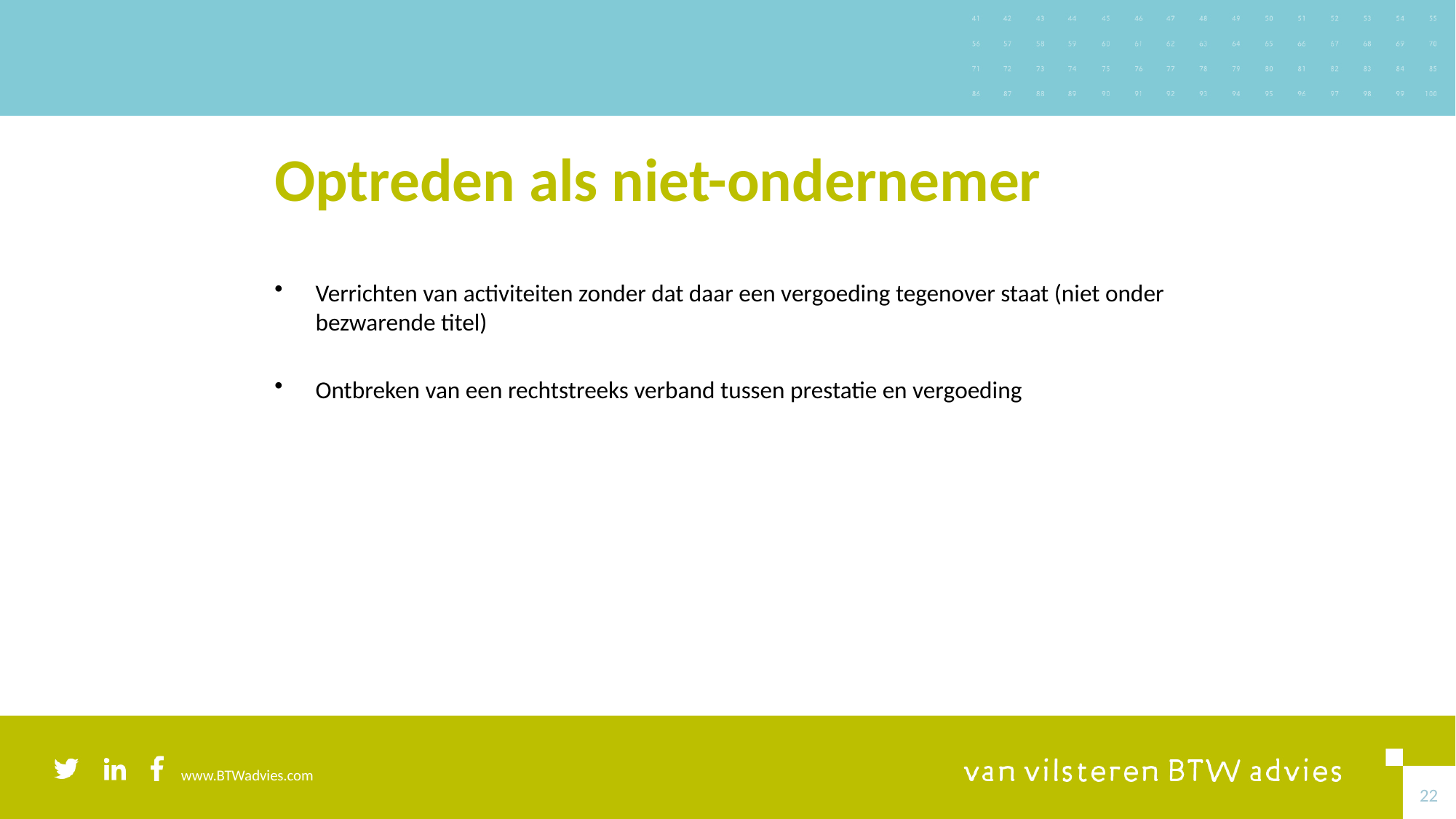

# Optreden als niet-ondernemer
Verrichten van activiteiten zonder dat daar een vergoeding tegenover staat (niet onder bezwarende titel)

Ontbreken van een rechtstreeks verband tussen prestatie en vergoeding